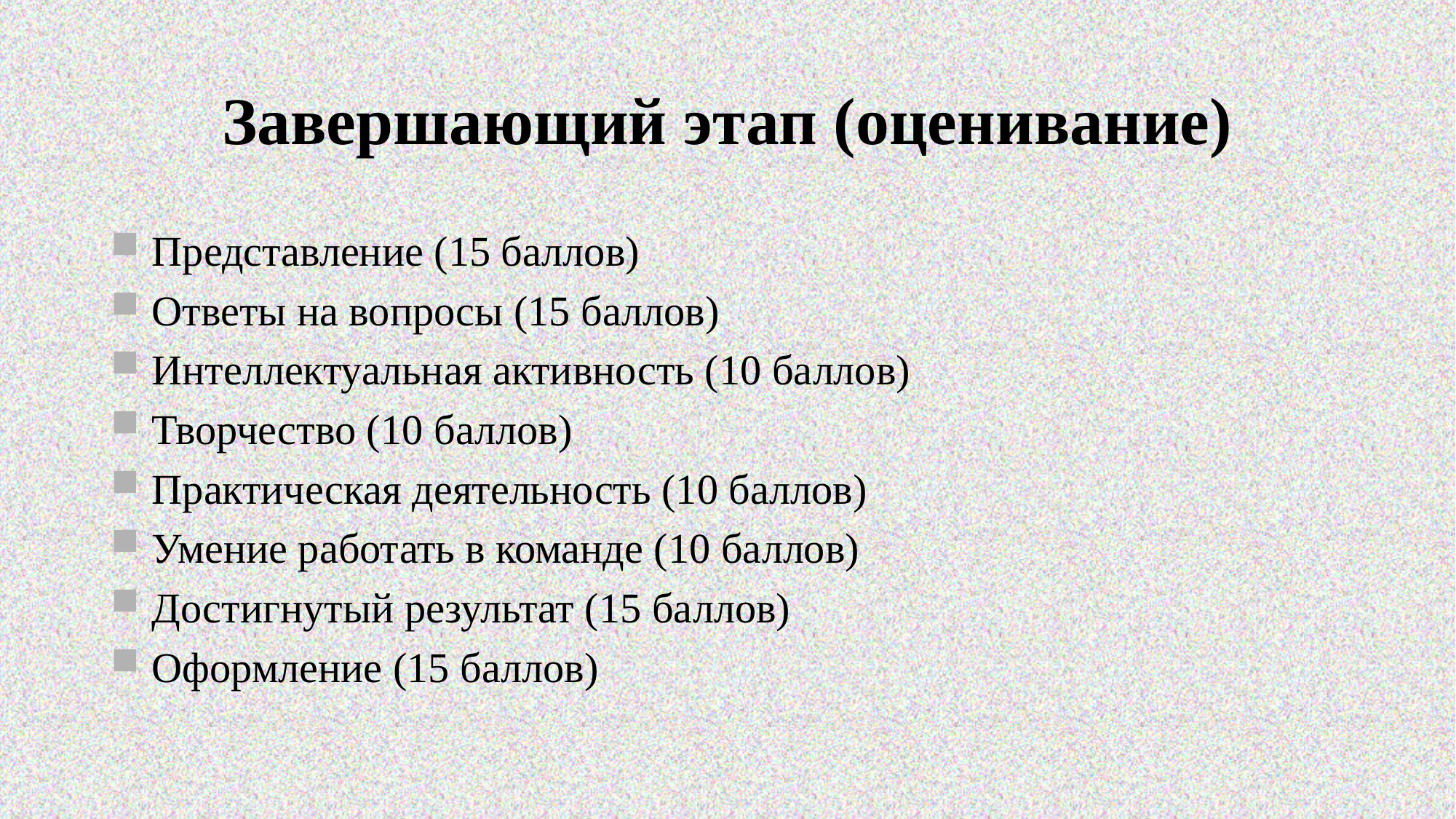

# Завершающий этап (оценивание)
Представление (15 баллов)
Ответы на вопросы (15 баллов)
Интеллектуальная активность (10 баллов)
Творчество (10 баллов)
Практическая деятельность (10 баллов)
Умение работать в команде (10 баллов)
Достигнутый результат (15 баллов)
Оформление (15 баллов)